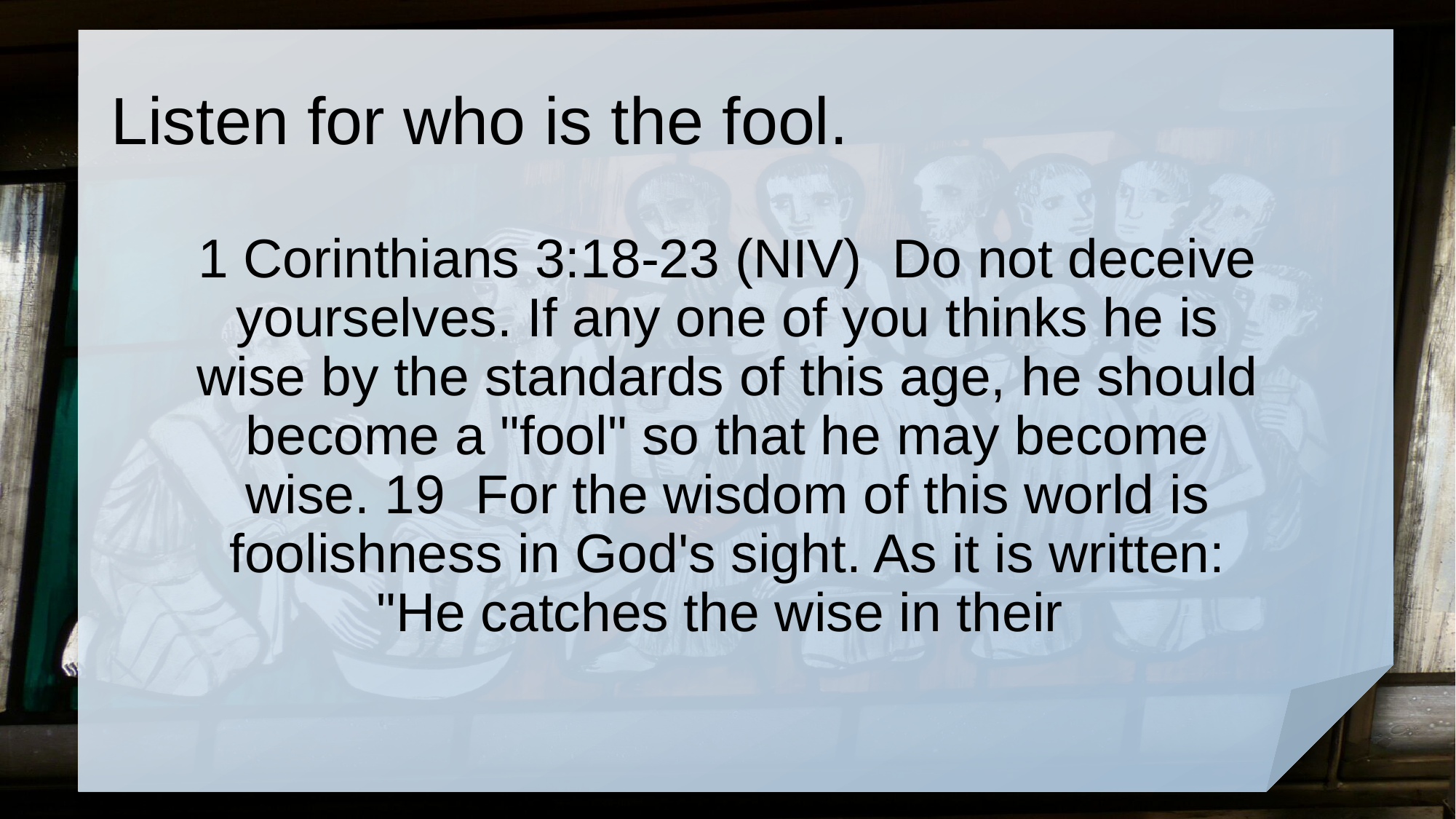

# Listen for who is the fool.
1 Corinthians 3:18-23 (NIV)  Do not deceive yourselves. If any one of you thinks he is wise by the standards of this age, he should become a "fool" so that he may become wise. 19  For the wisdom of this world is foolishness in God's sight. As it is written: "He catches the wise in their